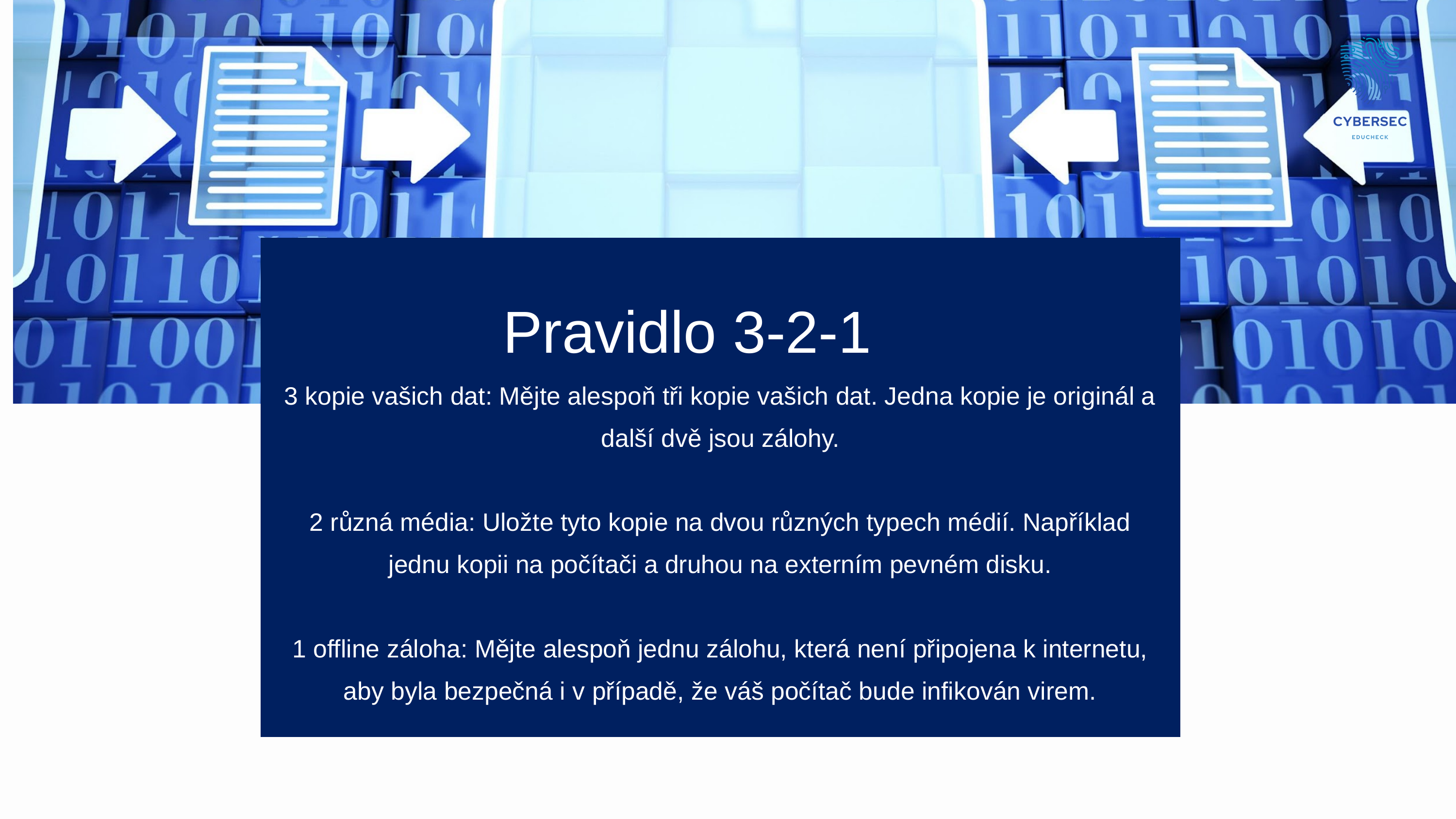

Pravidlo 3-2-1
3 kopie vašich dat: Mějte alespoň tři kopie vašich dat. Jedna kopie je originál a další dvě jsou zálohy.

2 různá média: Uložte tyto kopie na dvou různých typech médií. Například jednu kopii na počítači a druhou na externím pevném disku.

1 offline záloha: Mějte alespoň jednu zálohu, která není připojena k internetu, aby byla bezpečná i v případě, že váš počítač bude infikován virem.